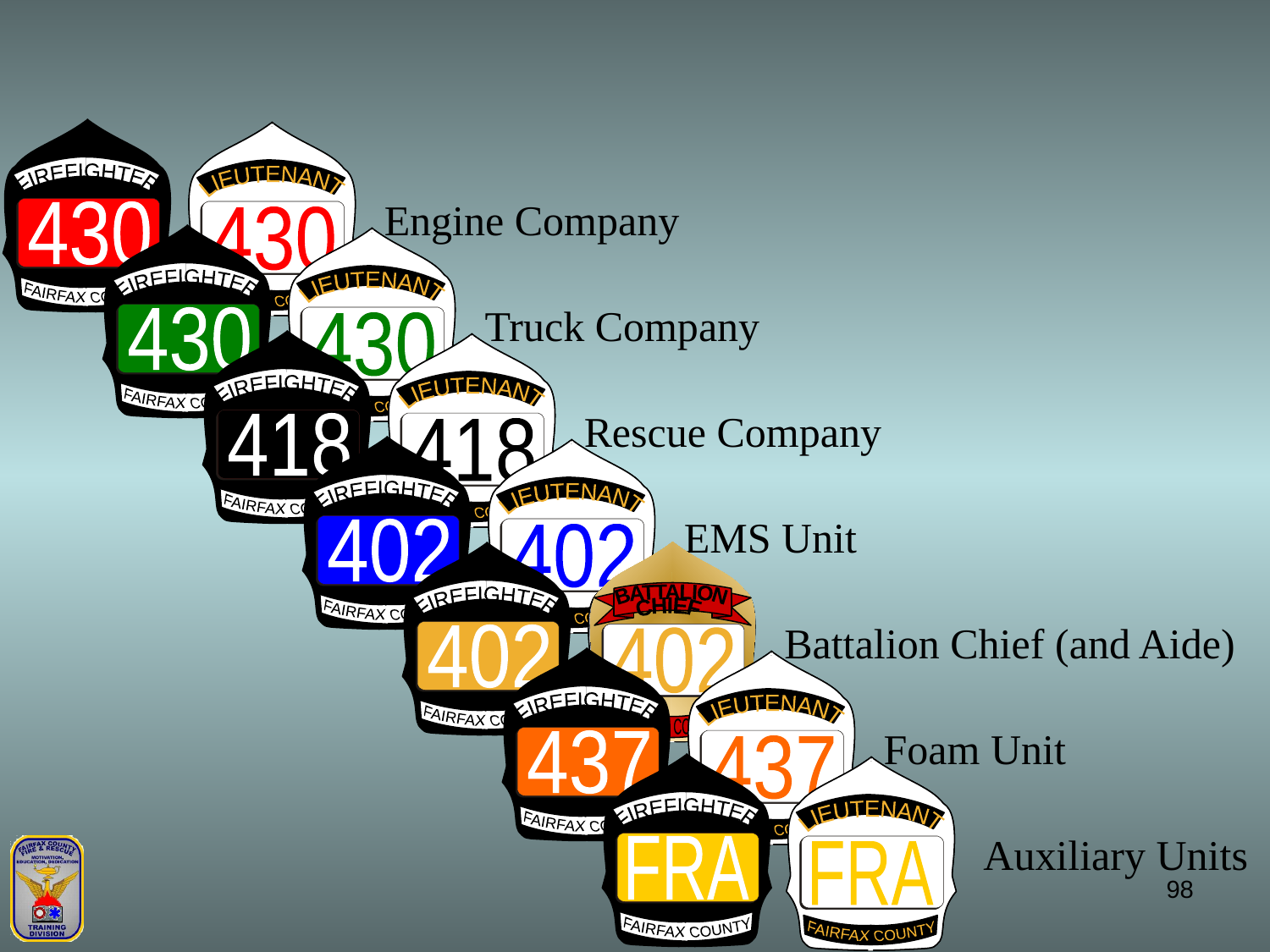

FIREFIGHTER
LIEUTENANT
LIEUTENANT
Engine Company

430

E410
430
E430
E430

FIREFIGHTER

LIEUTENANT
LIEUTENANT
FAIRFAX
COUNTY

FAIRFAX
FAIRFAX
COUNTY
COUNTY

Truck Company

430

E410
430
E430
E430

FIREFIGHTER

LIEUTENANT
LIEUTENANT
FAIRFAX
COUNTY

FAIRFAX
FAIRFAX
COUNTY
COUNTY

Rescue Company

418

E410
418
E430
E430

FIREFIGHTER

LIEUTENANT
LIEUTENANT
FAIRFAX
COUNTY

FAIRFAX
FAIRFAX
COUNTY
COUNTY

EMS Unit

402

E410
402
E430
E430

BATTALION
CHIEF

402

FAIRFAX COUNTY

FIREFIGHTER

LIEUTENANT
LIEUTENANT
FAIRFAX
COUNTY

FAIRFAX
FAIRFAX
COUNTY
COUNTY

Battalion Chief (and Aide)

402

E410
402
E430
E430

FIREFIGHTER

LIEUTENANT
LIEUTENANT
FAIRFAX
COUNTY

FAIRFAX
FAIRFAX
COUNTY
COUNTY

Foam Unit

437

E410
437
E430
E430

FIREFIGHTER

LIEUTENANT
LIEUTENANT
FAIRFAX
COUNTY

FAIRFAX
FAIRFAX
COUNTY
COUNTY

Auxiliary Units

FRA

E410
FRA
E430
E430
98

FAIRFAX
COUNTY

FAIRFAX
FAIRFAX
COUNTY
COUNTY